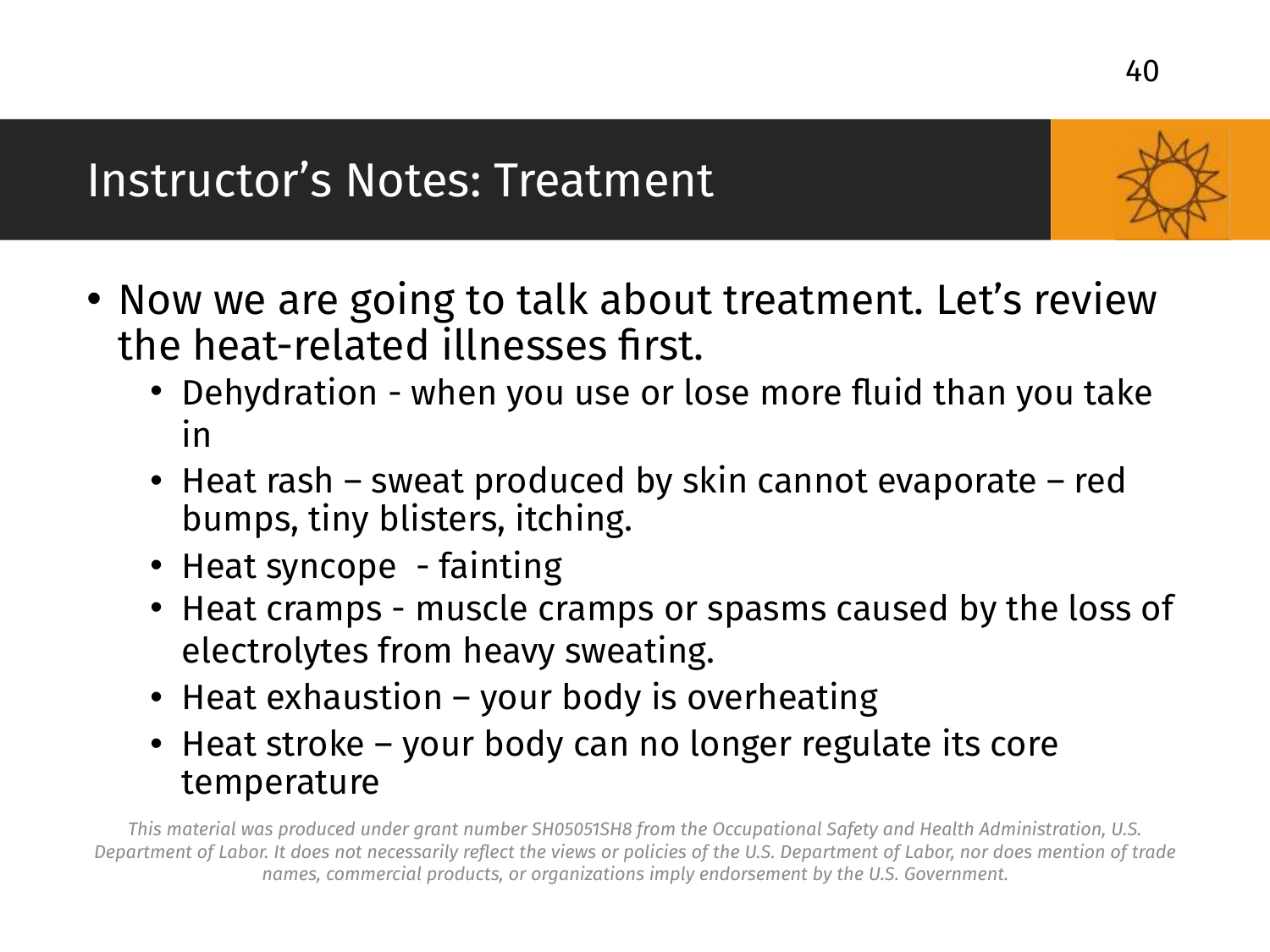

# Instructor’s Notes: Treatment
Now we are going to talk about treatment. Let’s review the heat-related illnesses first.
Dehydration - when you use or lose more fluid than you take in
Heat rash – sweat produced by skin cannot evaporate – red bumps, tiny blisters, itching.
Heat syncope  - fainting
Heat cramps - muscle cramps or spasms caused by the loss of electrolytes from heavy sweating.
Heat exhaustion – your body is overheating
Heat stroke – your body can no longer regulate its core temperature

This material was produced under grant number SH05051SH8 from the Occupational Safety and Health Administration, U.S. Department of Labor. It does not necessarily reflect the views or policies of the U.S. Department of Labor, nor does mention of trade names, commercial products, or organizations imply endorsement by the U.S. Government.